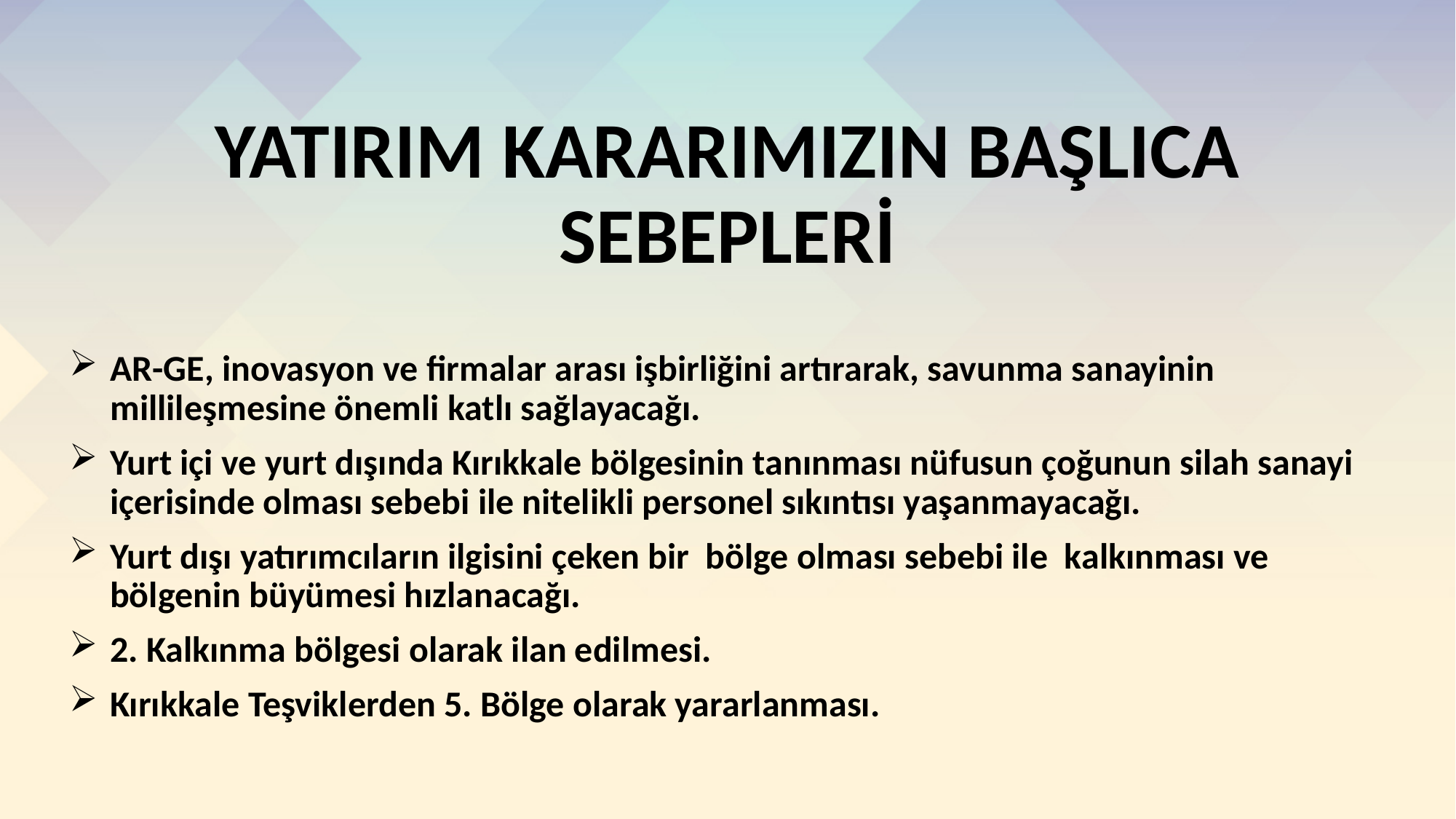

YATIRIM KARARIMIZIN BAŞLICA SEBEPLERİ

AR-GE, inovasyon ve firmalar arası işbirliğini artırarak, savunma sanayinin millileşmesine önemli katlı sağlayacağı.
Yurt içi ve yurt dışında Kırıkkale bölgesinin tanınması nüfusun çoğunun silah sanayi içerisinde olması sebebi ile nitelikli personel sıkıntısı yaşanmayacağı.
Yurt dışı yatırımcıların ilgisini çeken bir  bölge olması sebebi ile  kalkınması ve bölgenin büyümesi hızlanacağı.
2. Kalkınma bölgesi olarak ilan edilmesi.
Kırıkkale Teşviklerden 5. Bölge olarak yararlanması.